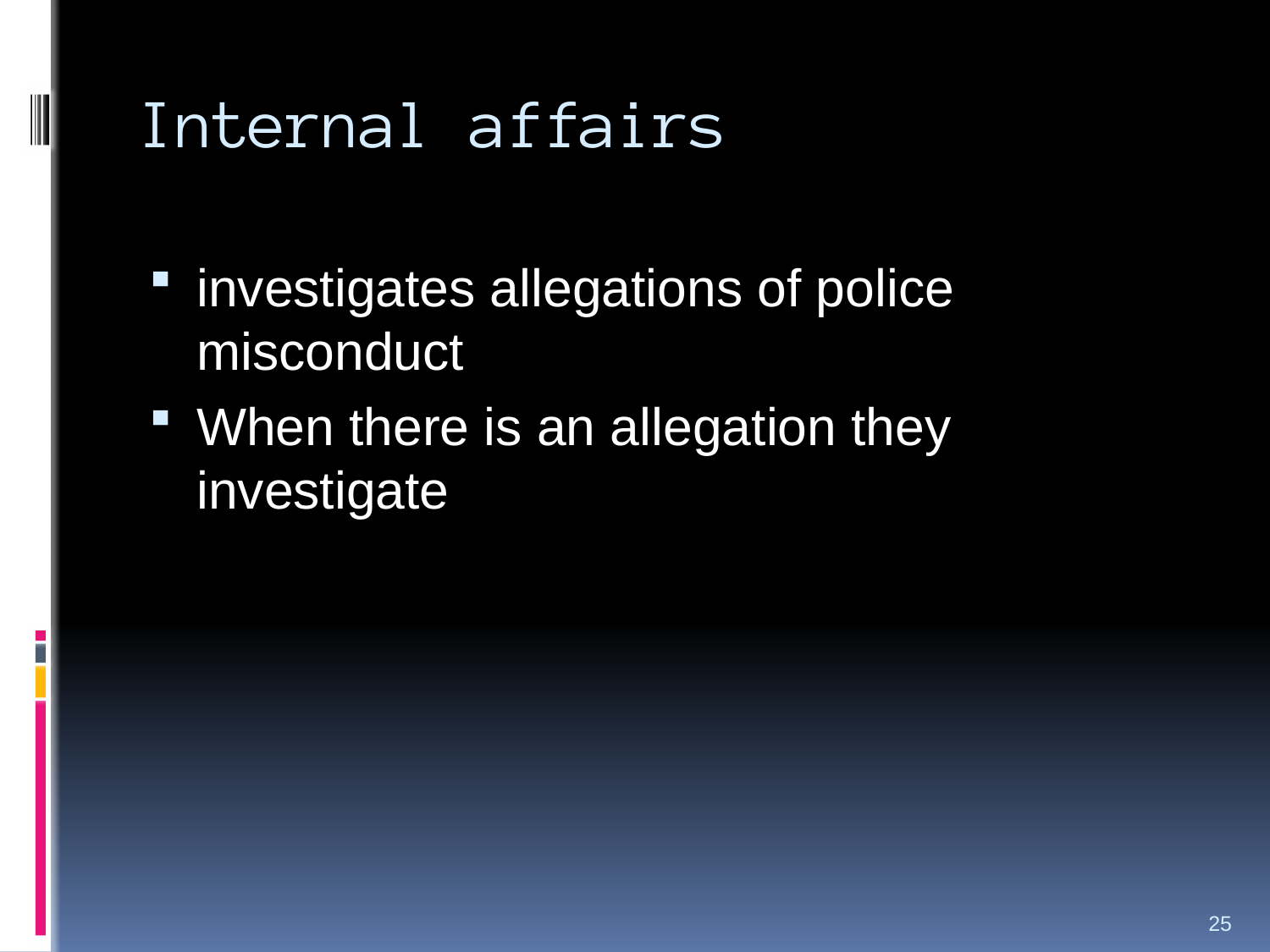

# Internal affairs
investigates allegations of police misconduct
When there is an allegation they investigate
25